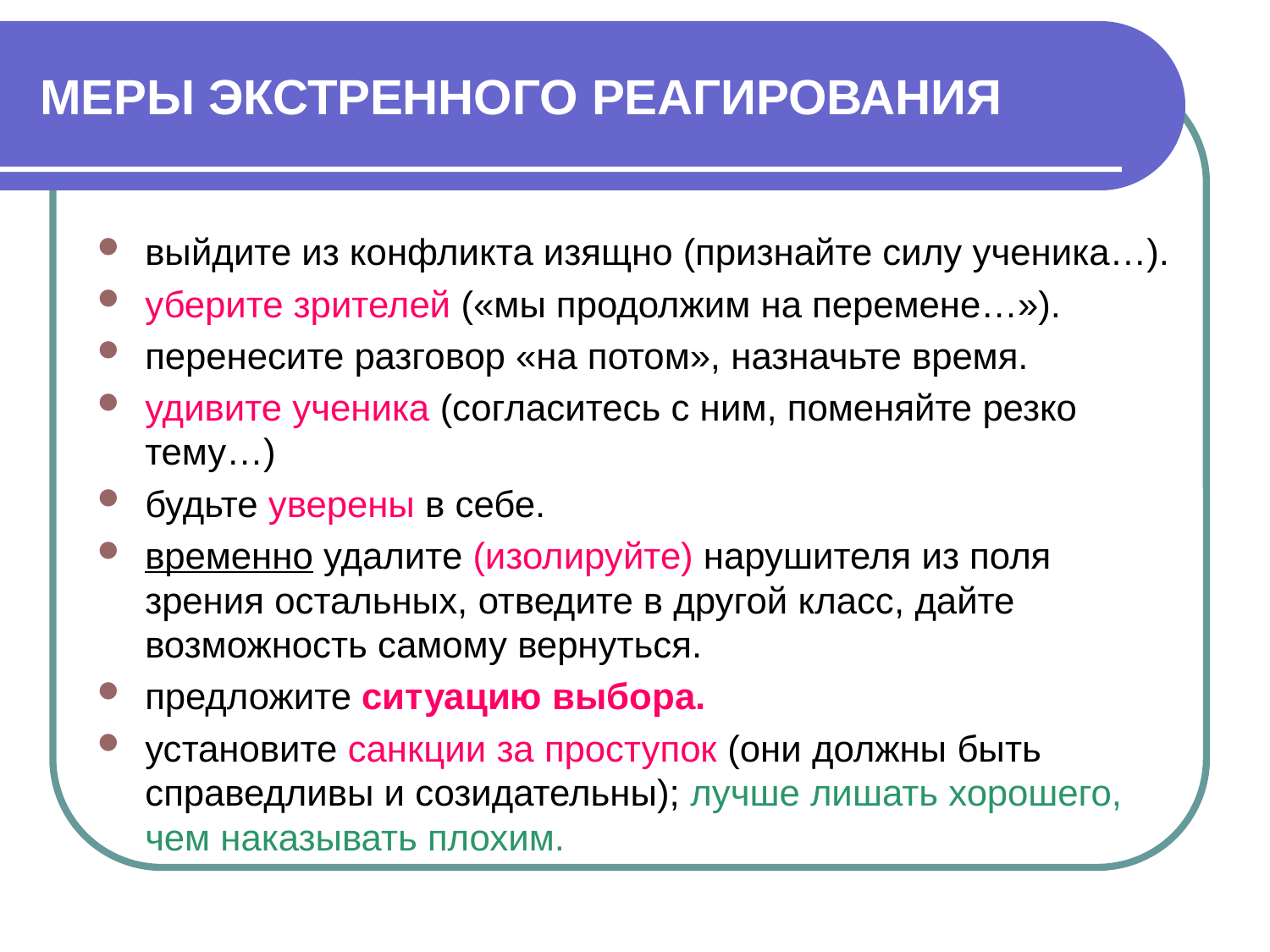

# МЕРЫ ЭКСТРЕННОГО РЕАГИРОВАНИЯ
выйдите из конфликта изящно (признайте силу ученика…).
уберите зрителей («мы продолжим на перемене…»).
перенесите разговор «на потом», назначьте время.
удивите ученика (согласитесь с ним, поменяйте резко тему…)
будьте уверены в себе.
временно удалите (изолируйте) нарушителя из поля зрения остальных, отведите в другой класс, дайте возможность самому вернуться.
предложите ситуацию выбора.
установите санкции за проступок (они должны быть справедливы и созидательны); лучше лишать хорошего, чем наказывать плохим.